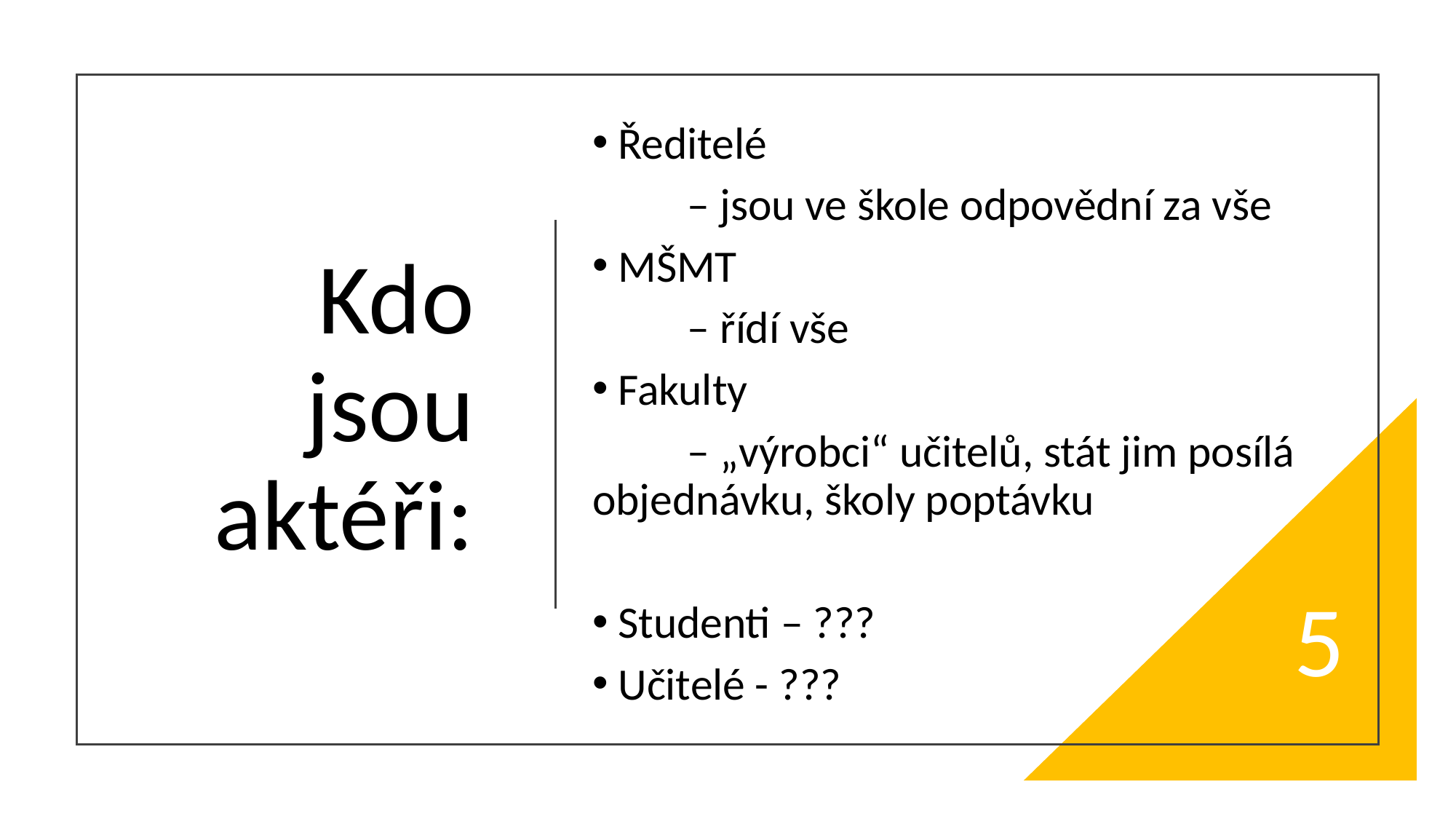

Ředitelé
	– jsou ve škole odpovědní za vše
MŠMT
	– řídí vše
Fakulty
	– „výrobci“ učitelů, stát jim posílá objednávku, školy poptávku

Studenti – ???
Učitelé - ???

# Kdo jsou aktéři:

5